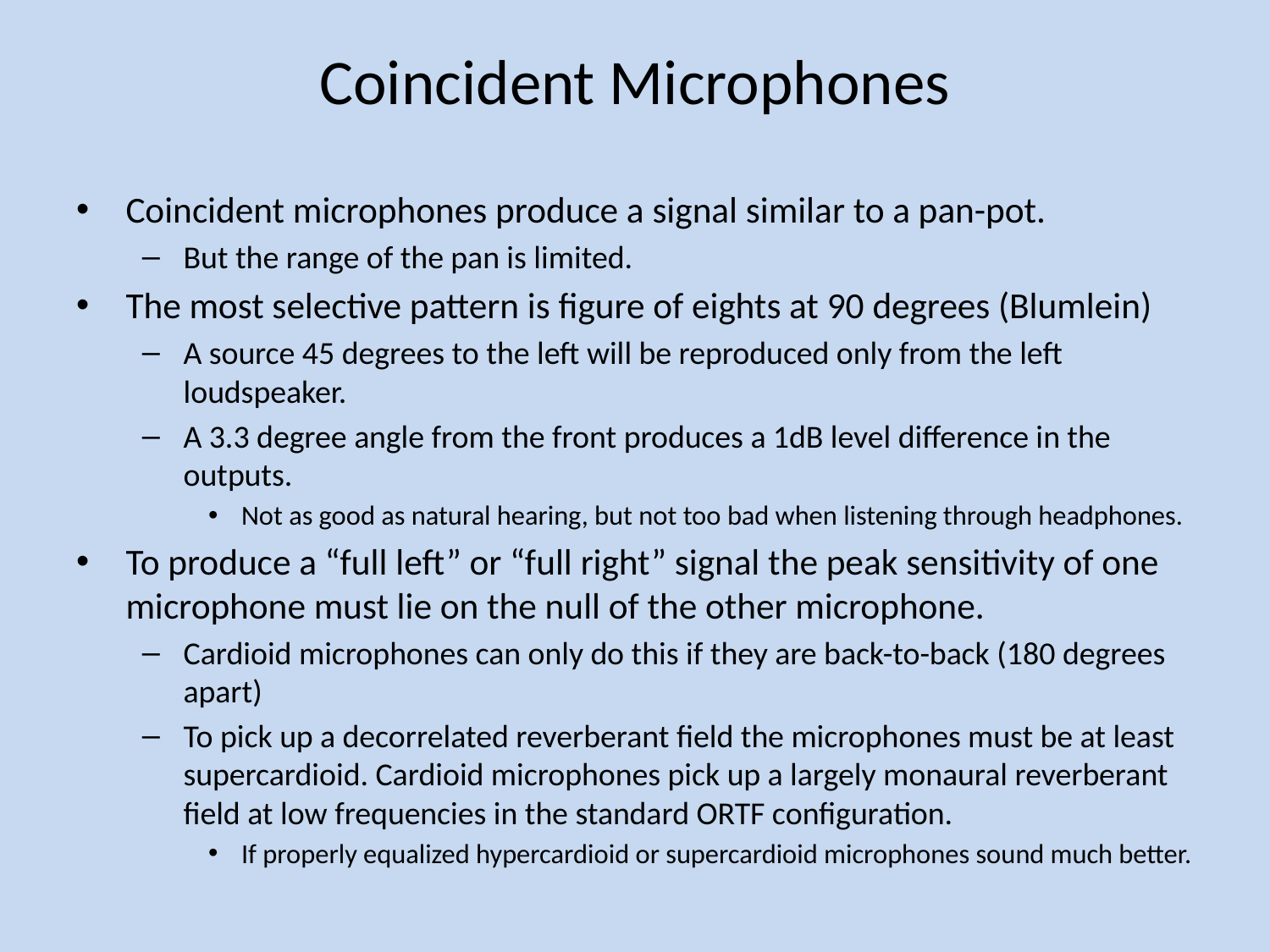

# Coincident Microphones
Coincident microphones produce a signal similar to a pan-pot.
But the range of the pan is limited.
The most selective pattern is figure of eights at 90 degrees (Blumlein)
A source 45 degrees to the left will be reproduced only from the left loudspeaker.
A 3.3 degree angle from the front produces a 1dB level difference in the outputs.
Not as good as natural hearing, but not too bad when listening through headphones.
To produce a “full left” or “full right” signal the peak sensitivity of one microphone must lie on the null of the other microphone.
Cardioid microphones can only do this if they are back-to-back (180 degrees apart)
To pick up a decorrelated reverberant field the microphones must be at least supercardioid. Cardioid microphones pick up a largely monaural reverberant field at low frequencies in the standard ORTF configuration.
If properly equalized hypercardioid or supercardioid microphones sound much better.